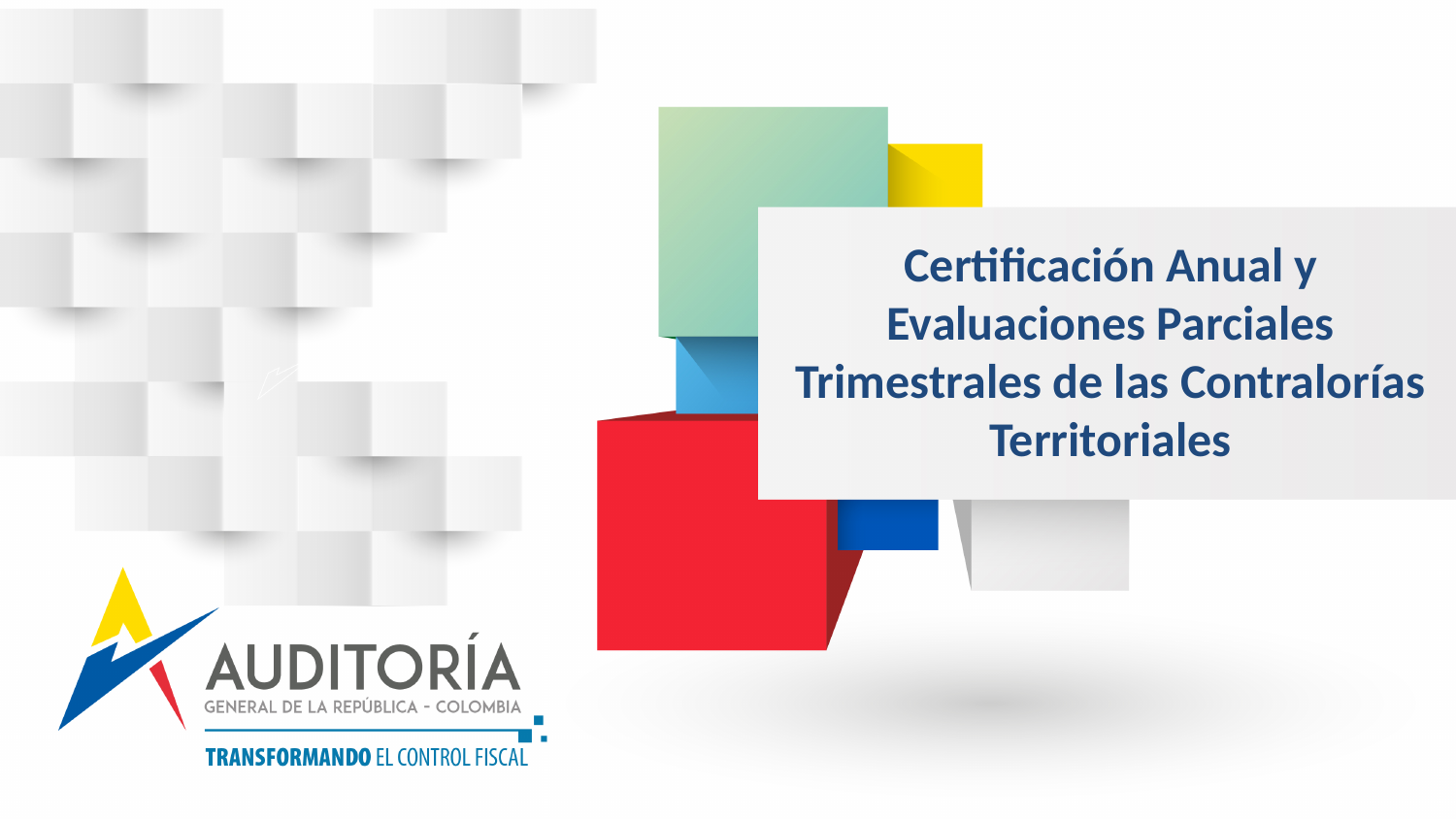

Certificación Anual y Evaluaciones Parciales Trimestrales de las Contralorías Territoriales